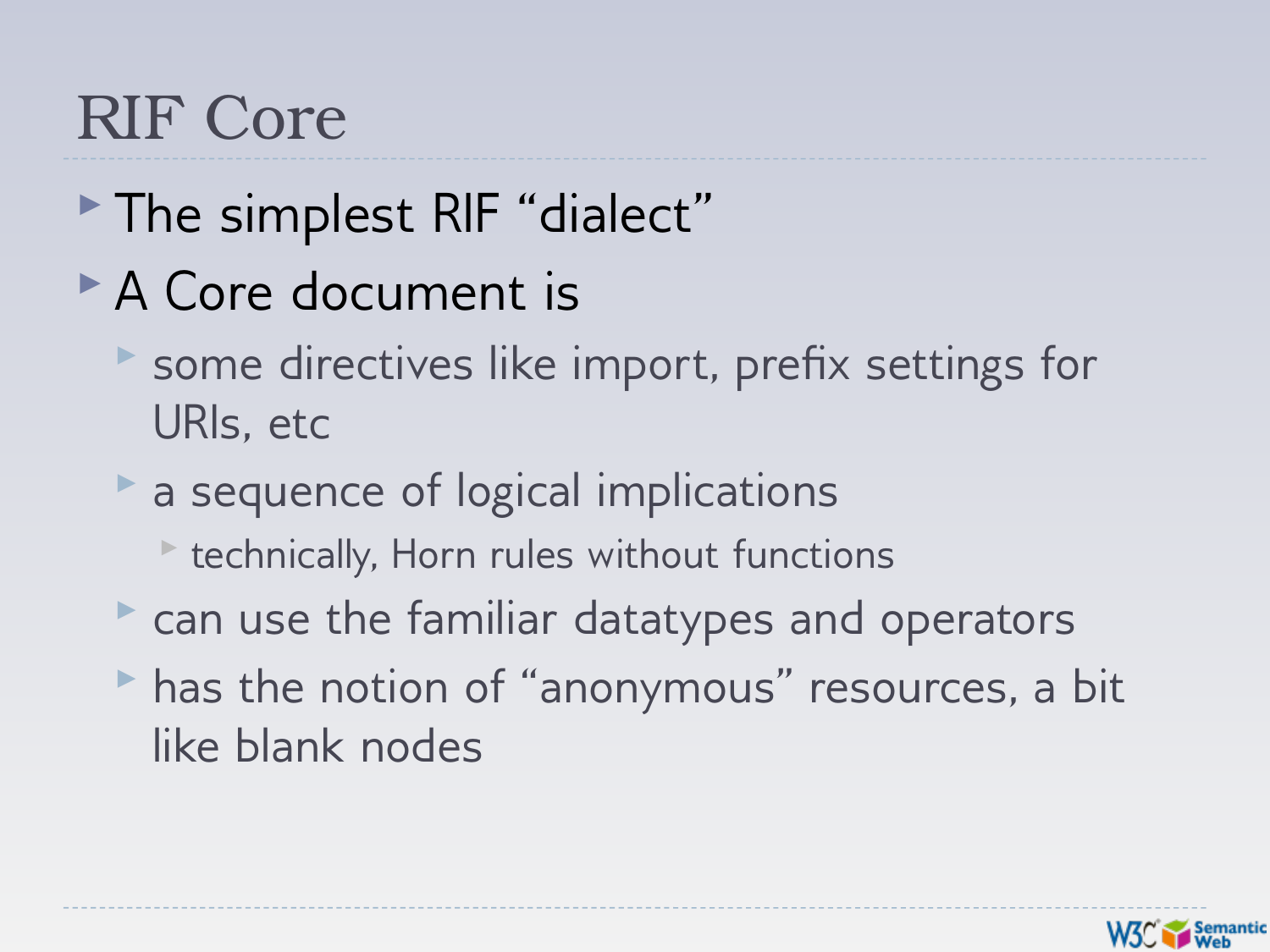

# RIF Core
The simplest RIF “dialect”
A Core document is
some directives like import, prefix settings for URIs, etc
a sequence of logical implications
technically, Horn rules without functions
can use the familiar datatypes and operators
has the notion of “anonymous” resources, a bit like blank nodes